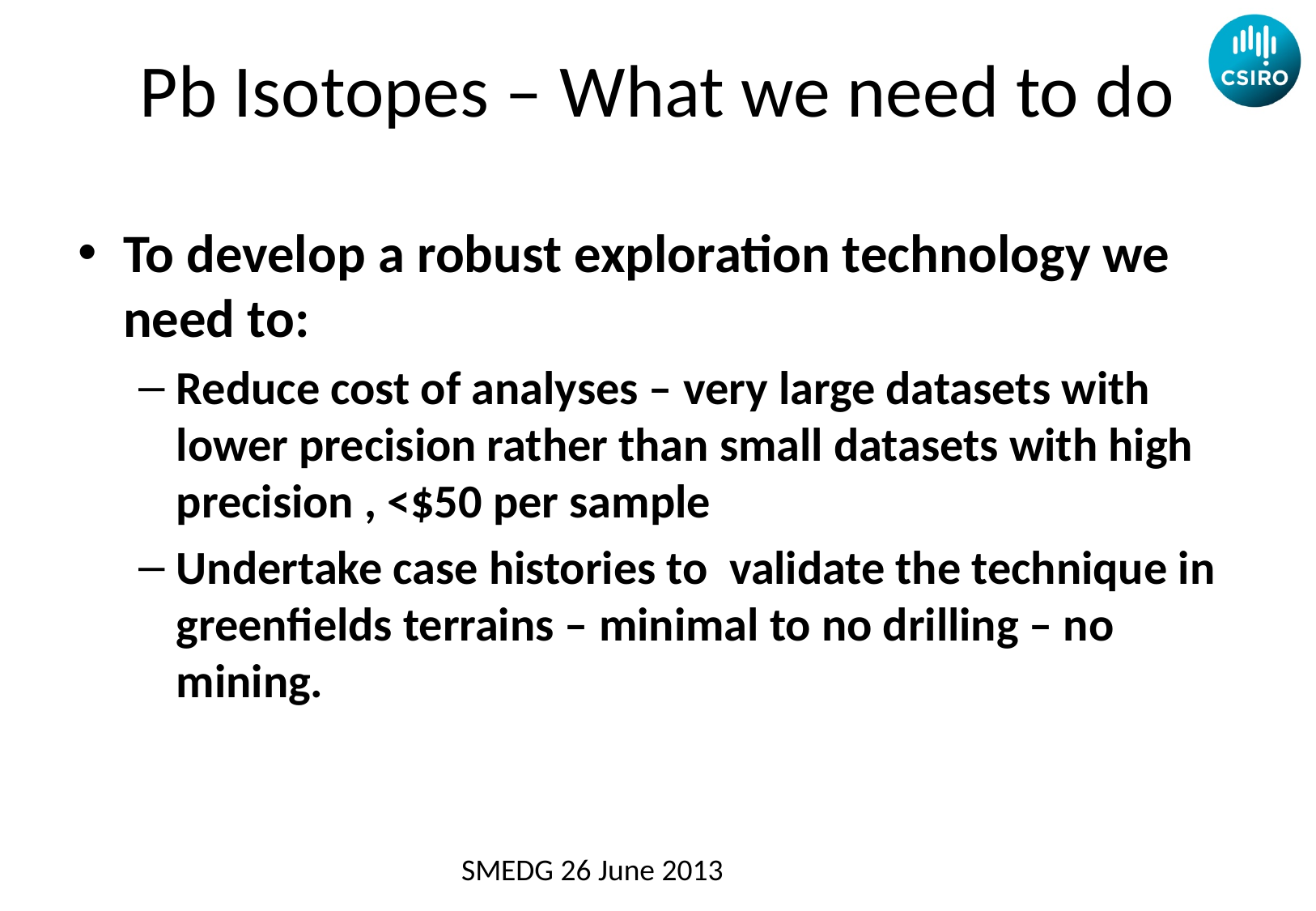

# Pb Isotopes – What we need to do
To develop a robust exploration technology we need to:
Reduce cost of analyses – very large datasets with lower precision rather than small datasets with high precision , <$50 per sample
Undertake case histories to  validate the technique in greenfields terrains – minimal to no drilling – no mining.

SMEDG 26 June 2013